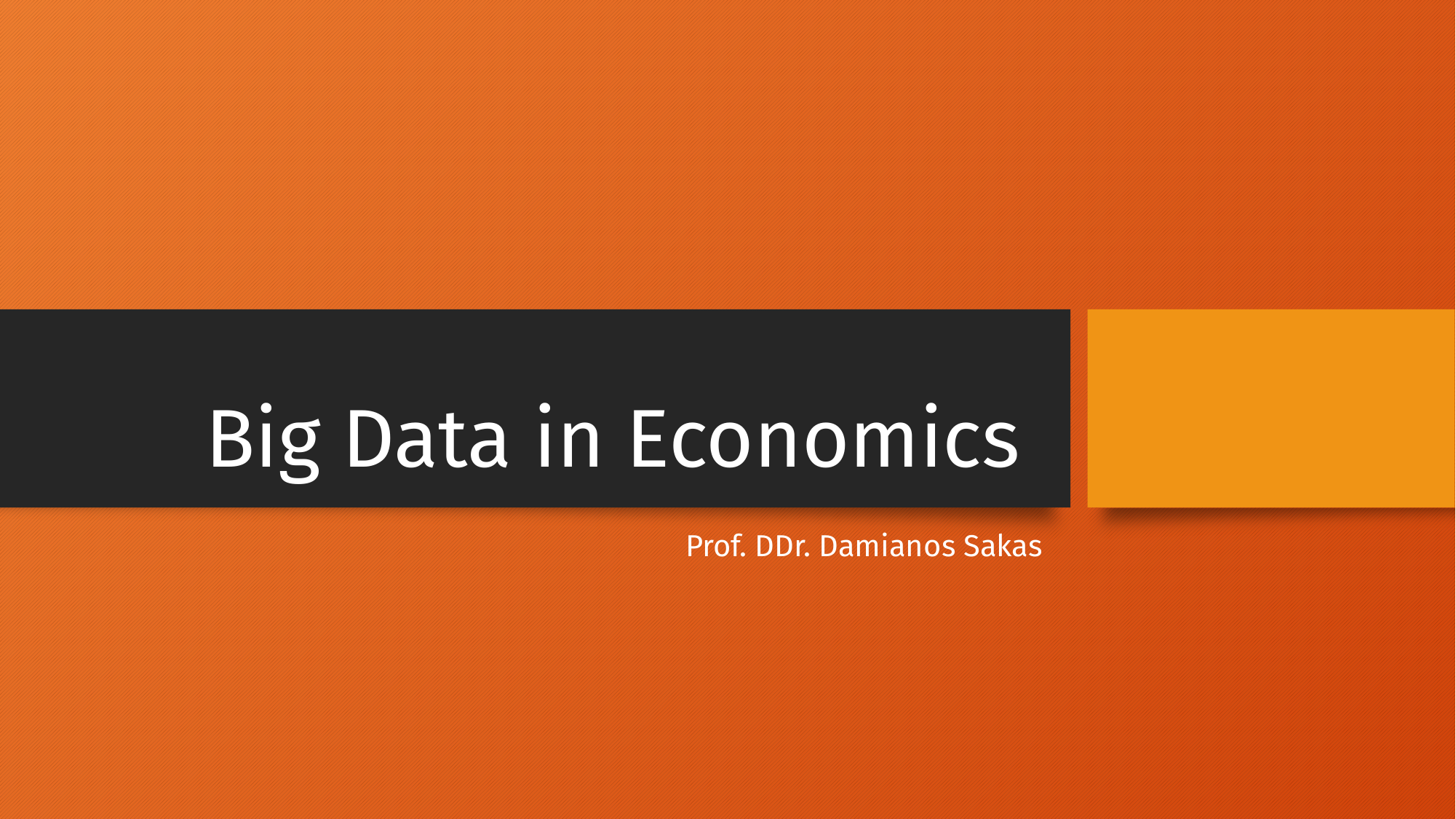

# Big Data in Economics
Prof. DDr. Damianos Sakas